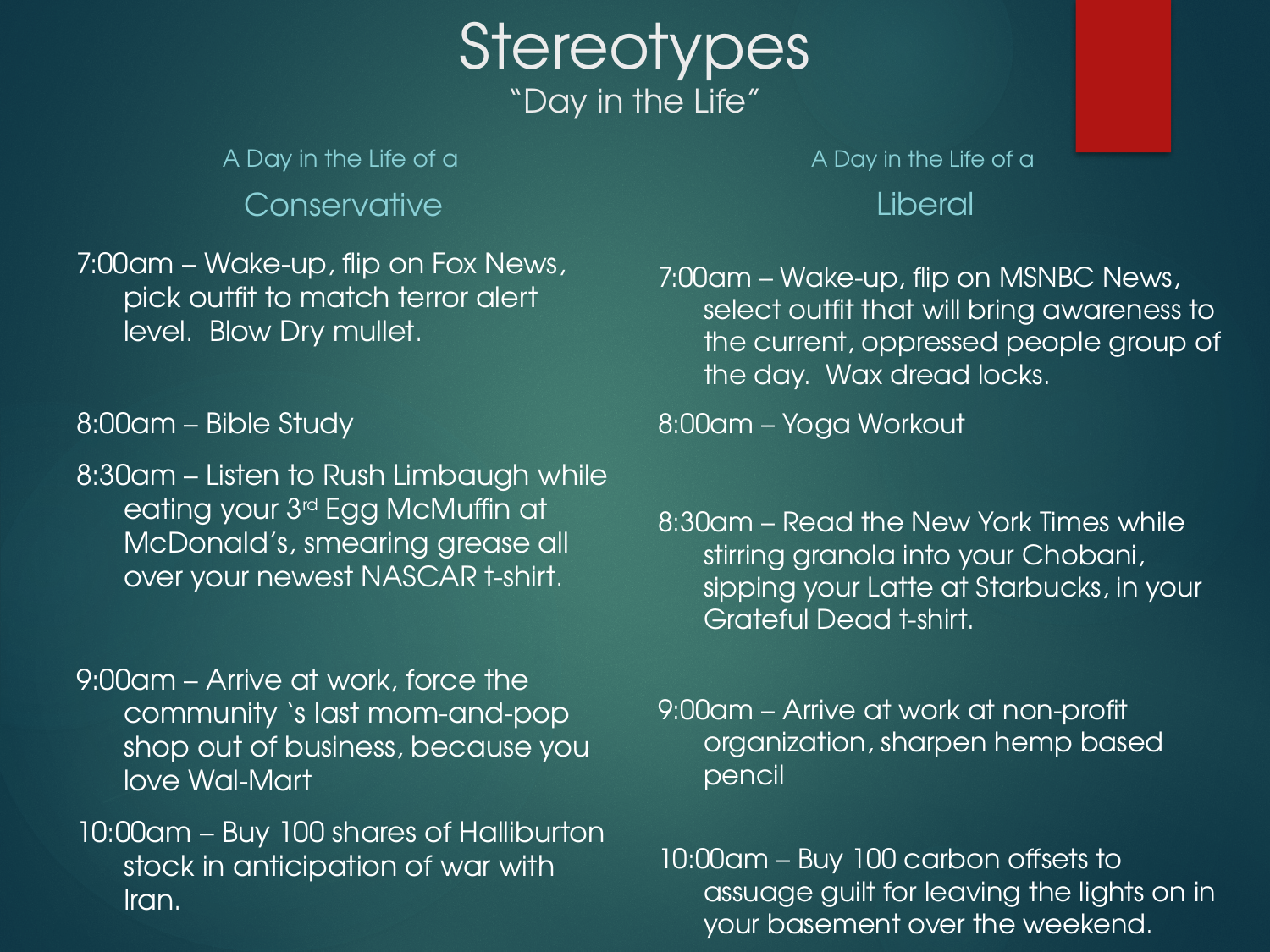

# Stereotypes “Day in the Life”
A Day in the Life of a
Conservative
A Day in the Life of a
Liberal
7:00am – Wake-up, flip on Fox News, pick outfit to match terror alert level.  Blow Dry mullet.

8:00am – Bible Study
8:30am – Listen to Rush Limbaugh while eating your 3rd Egg McMuffin at McDonald’s, smearing grease all over your newest NASCAR t-shirt.

9:00am – Arrive at work, force the community ‘s last mom-and-pop shop out of business, because you love Wal-Mart
10:00am – Buy 100 shares of Halliburton stock in anticipation of war with Iran.
7:00am – Wake-up, flip on MSNBC News, select outfit that will bring awareness to the current, oppressed people group of the day.  Wax dread locks.
8:00am – Yoga Workout

8:30am – Read the New York Times while stirring granola into your Chobani, sipping your Latte at Starbucks, in your Grateful Dead t-shirt.

9:00am – Arrive at work at non-profit organization, sharpen hemp based pencil

10:00am – Buy 100 carbon offsets to assuage guilt for leaving the lights on in your basement over the weekend.